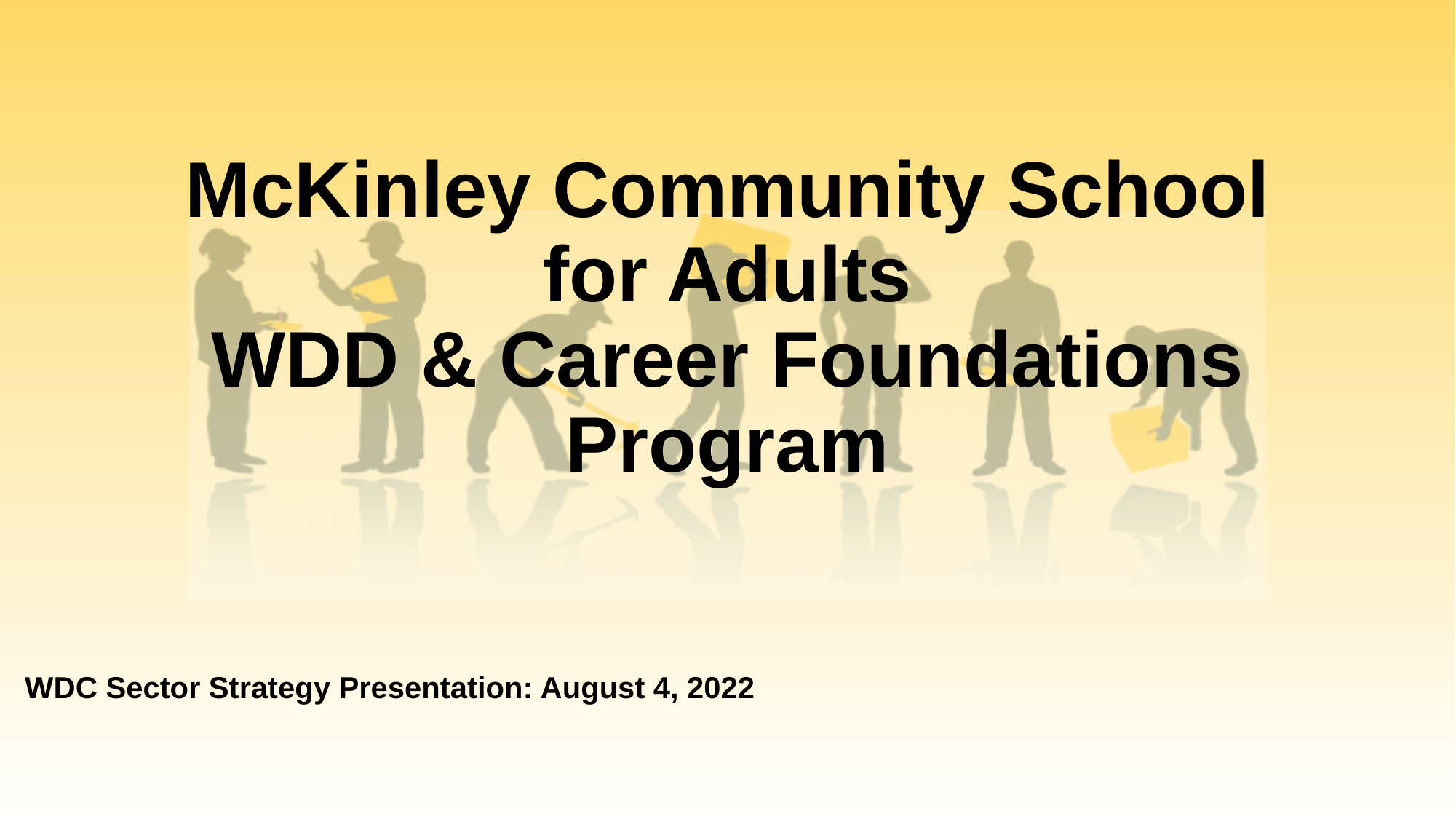

# McKinley Community School for Adults WDD & Career Foundations Program

WDC Sector Strategy Presentation: August 4, 2022